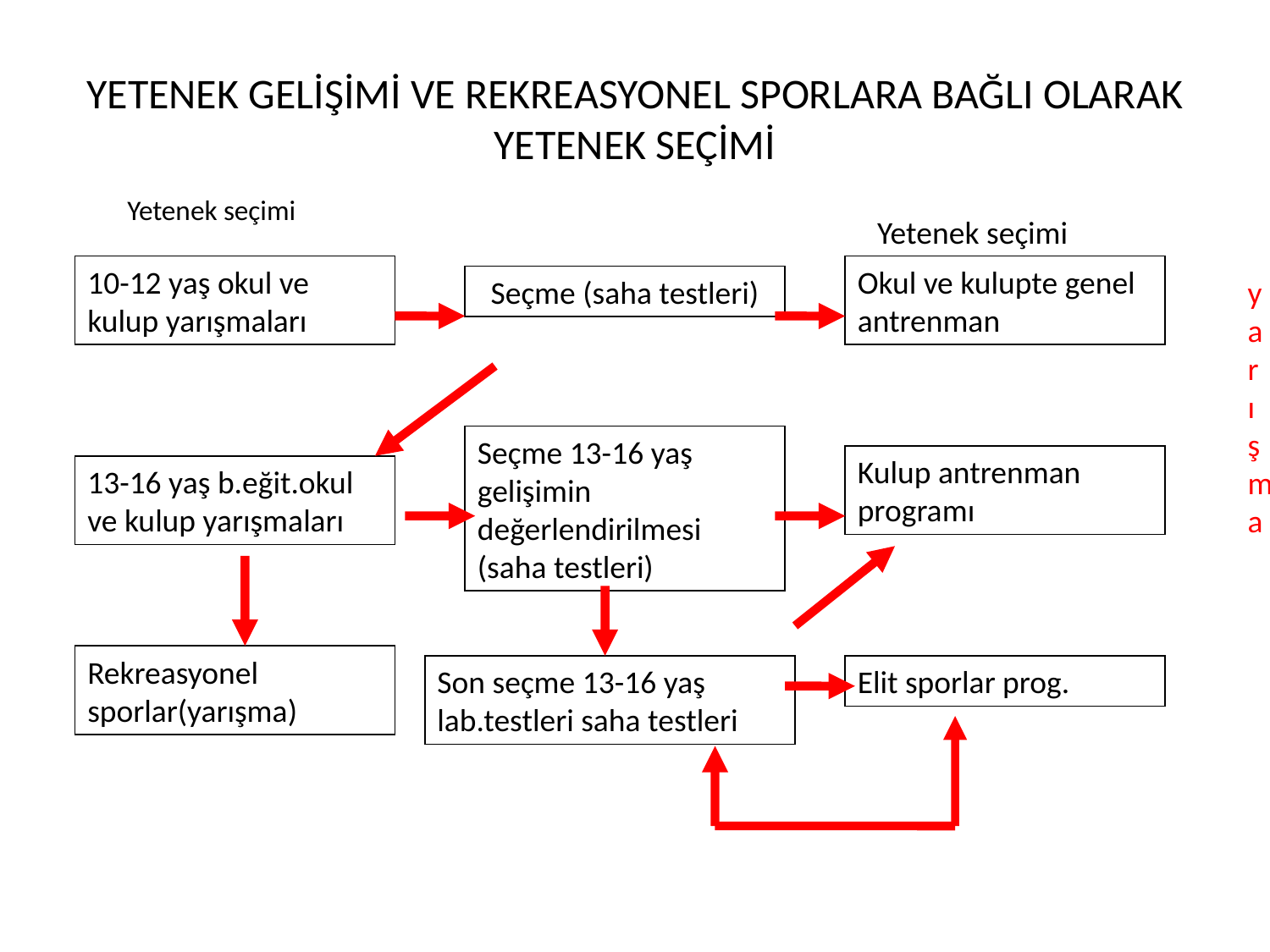

# YETENEK GELİŞİMİ VE REKREASYONEL SPORLARA BAĞLI OLARAK YETENEK SEÇİMİ
Yetenek seçimi
Yetenek seçimi
10-12 yaş okul ve kulup yarışmaları
Okul ve kulupte genel antrenman
Seçme (saha testleri)
yarışma

Seçme 13-16 yaş gelişimin değerlendirilmesi (saha testleri)
Kulup antrenman programı
13-16 yaş b.eğit.okul ve kulup yarışmaları

Rekreasyonel sporlar(yarışma)
Son seçme 13-16 yaş lab.testleri saha testleri
Elit sporlar prog.